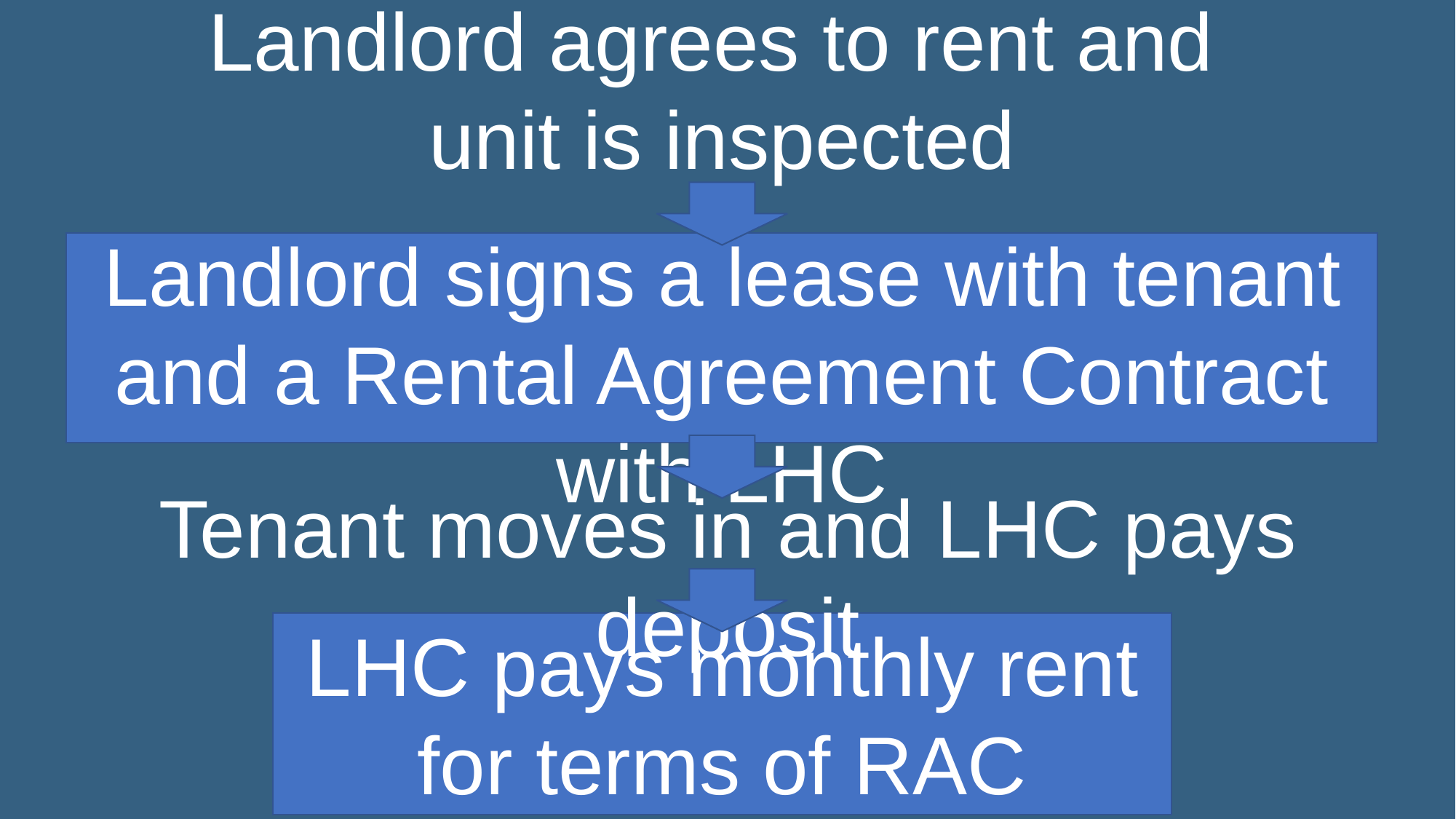

Landlord agrees to rent and
unit is inspected

Landlord signs a lease with tenant and a Rental Agreement Contract with LHC

Tenant moves in and LHC pays deposit

LHC pays monthly rent
for terms of RAC